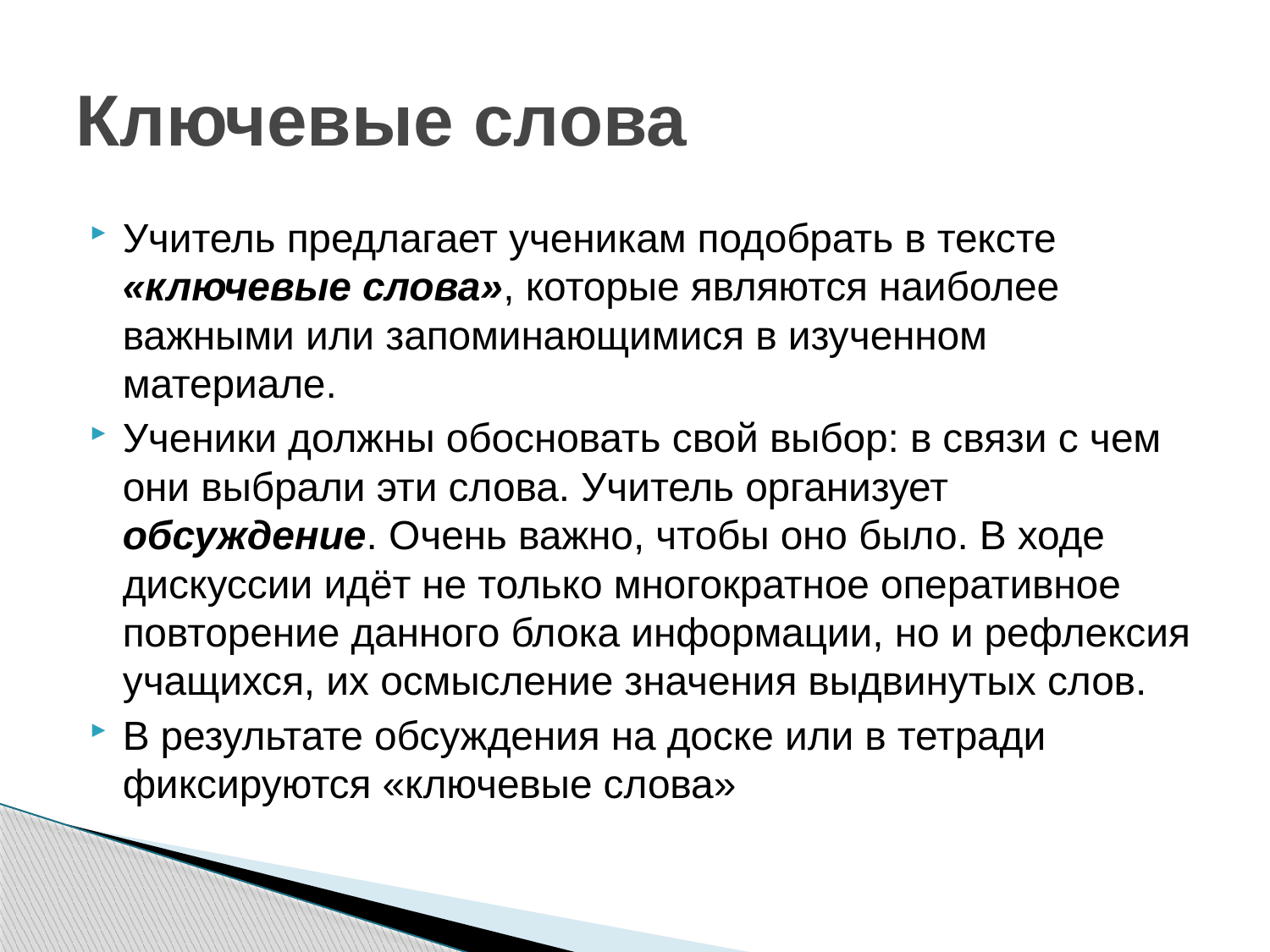

# Ключевые слова
Учитель предлагает ученикам подобрать в тексте «ключевые слова», которые являются наиболее важными или запоминающимися в изученном материале.
Ученики должны обосновать свой выбор: в связи с чем они выбрали эти слова. Учитель организует обсуждение. Очень важно, чтобы оно было. В ходе дискуссии идёт не только многократное оперативное повторение данного блока информации, но и рефлексия учащихся, их осмысление значения выдвинутых слов.
В результате обсуждения на доске или в тетради фиксируются «ключевые слова»